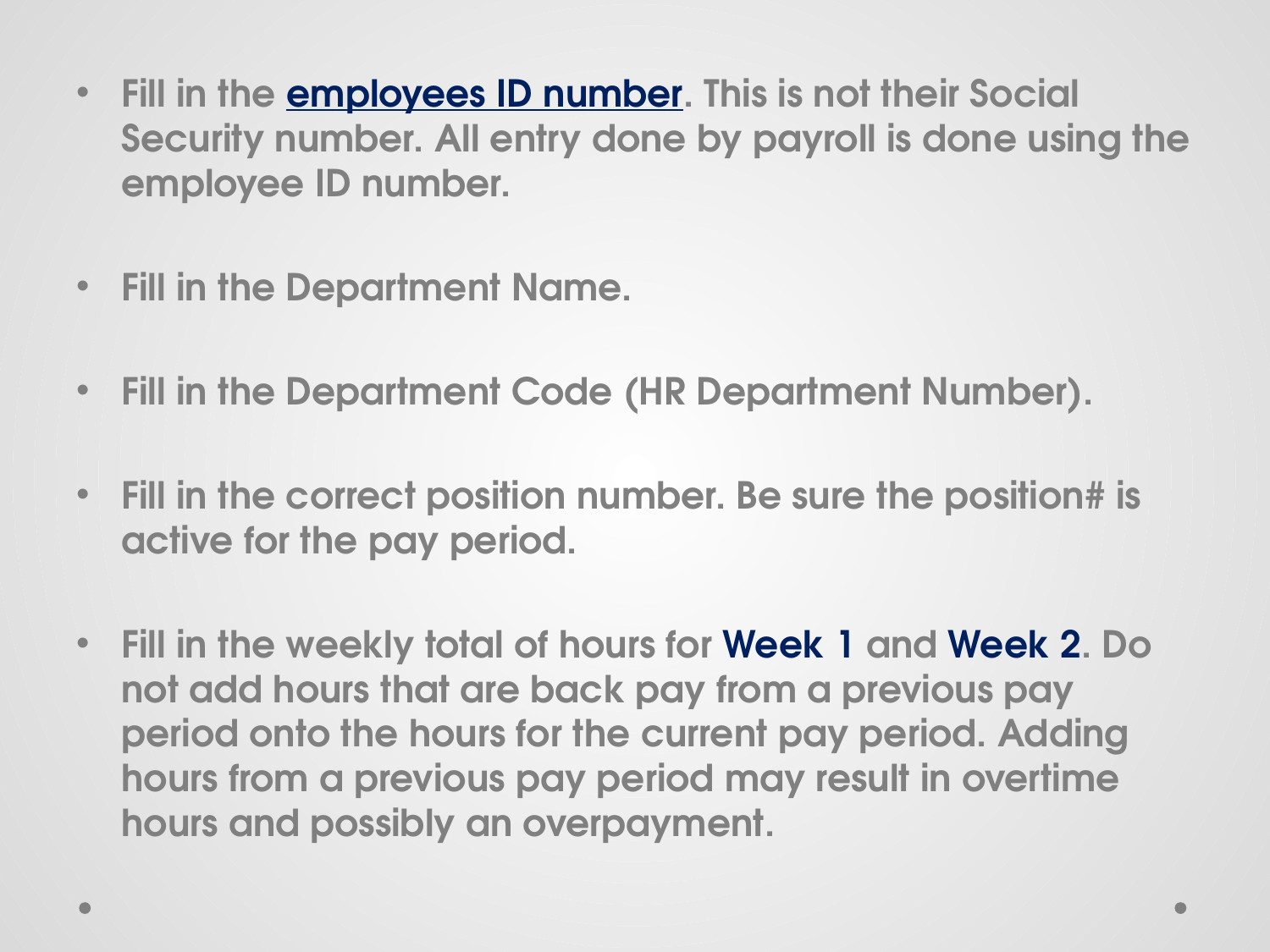

Fill in the employees ID number. This is not their Social Security number. All entry done by payroll is done using the employee ID number.

Fill in the Department Name.

Fill in the Department Code (HR Department Number).

Fill in the correct position number. Be sure the position# is active for the pay period.

Fill in the weekly total of hours for Week 1 and Week 2. Do not add hours that are back pay from a previous pay period onto the hours for the current pay period. Adding hours from a previous pay period may result in overtime hours and possibly an overpayment.